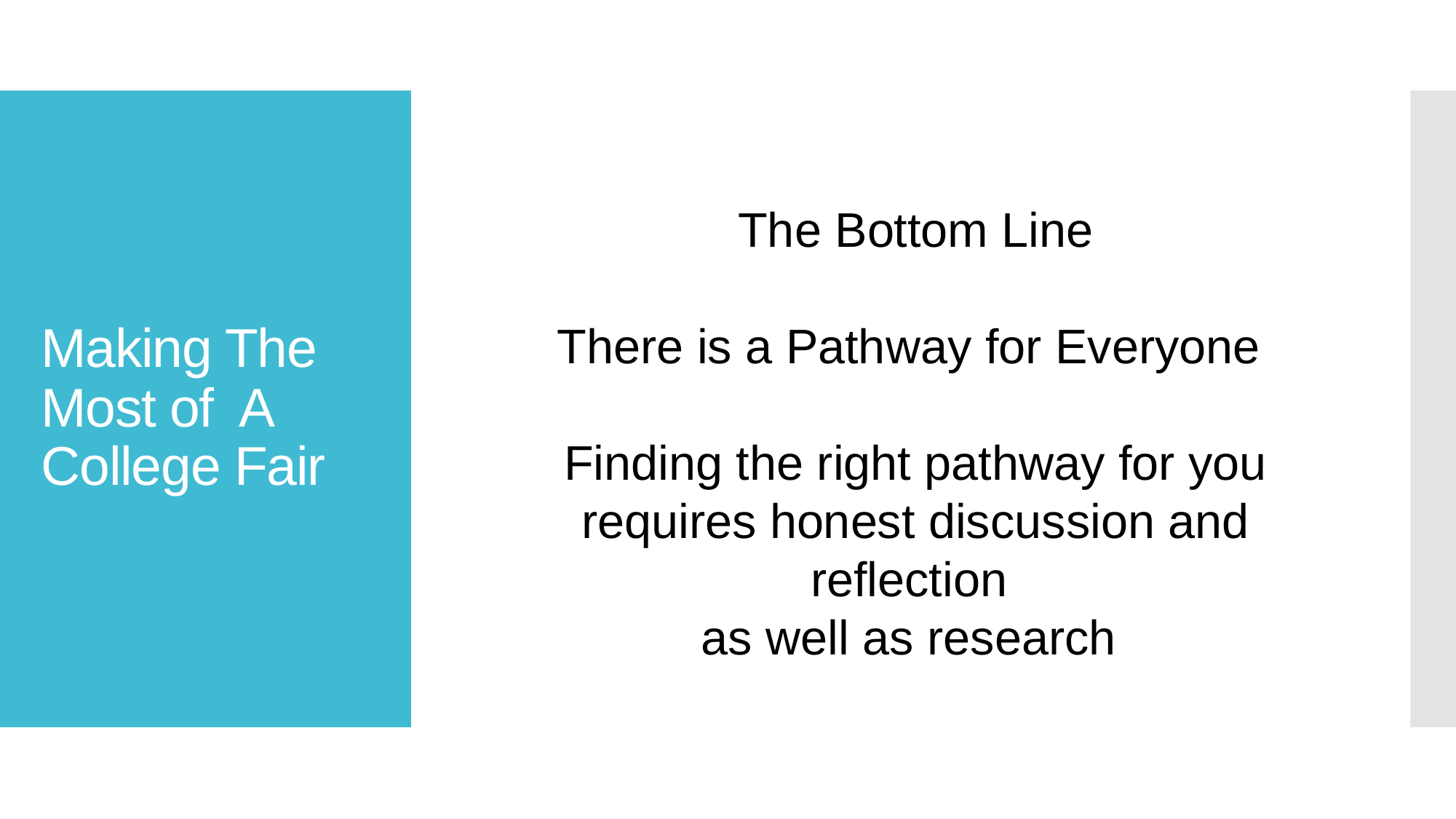

# Making The Most of  A College Fair
The Bottom Line

There is a Pathway for Everyone

Finding the right pathway for you requires honest discussion and reflection
as well as research